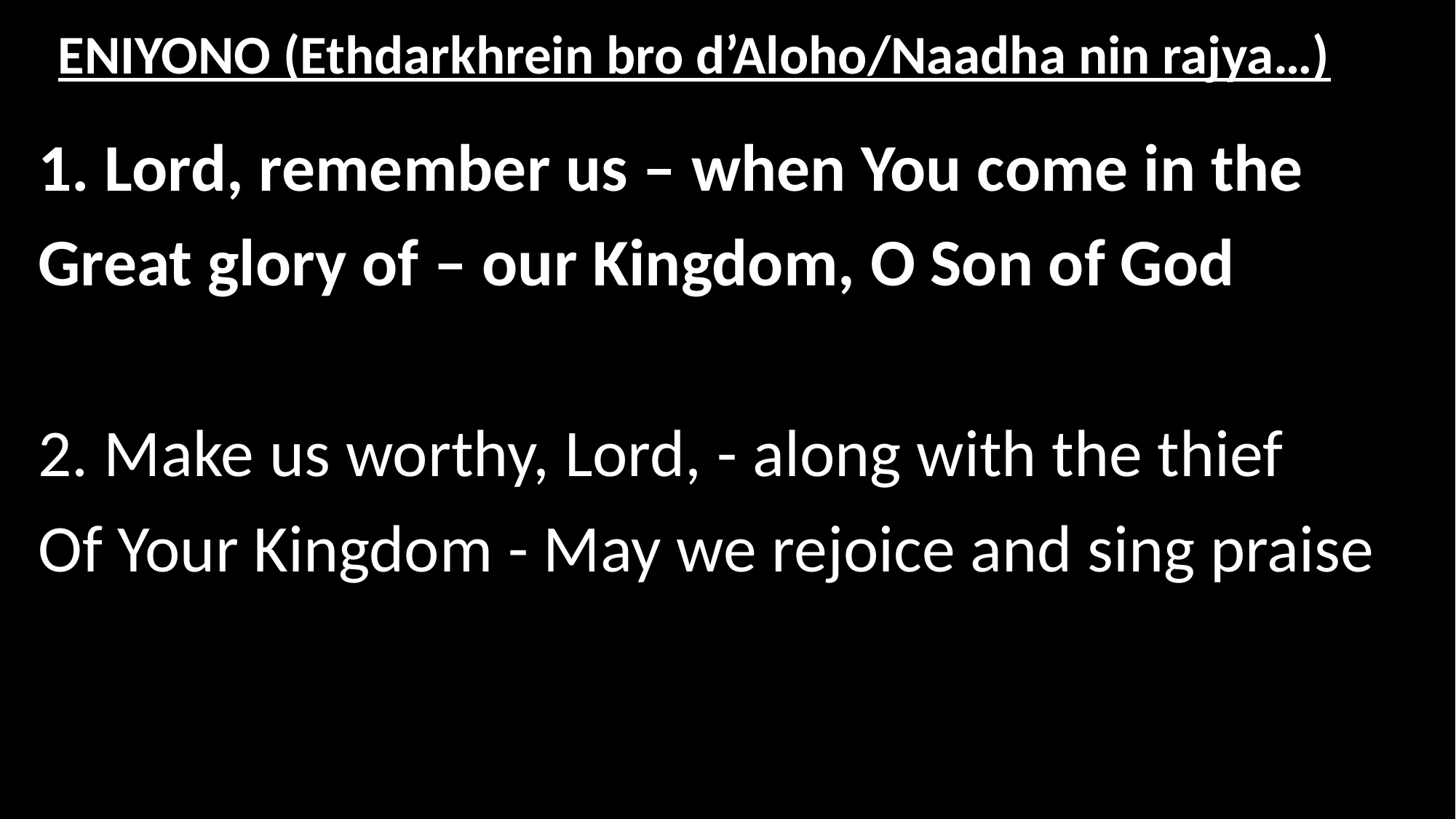

# ENIYONO (Ethdarkhrein bro d’Aloho/Naadha nin rajya…)
1. Lord, remember us – when You come in the
Great glory of – our Kingdom, O Son of God

2. Make us worthy, Lord, - along with the thief
Of Your Kingdom - May we rejoice and sing praise